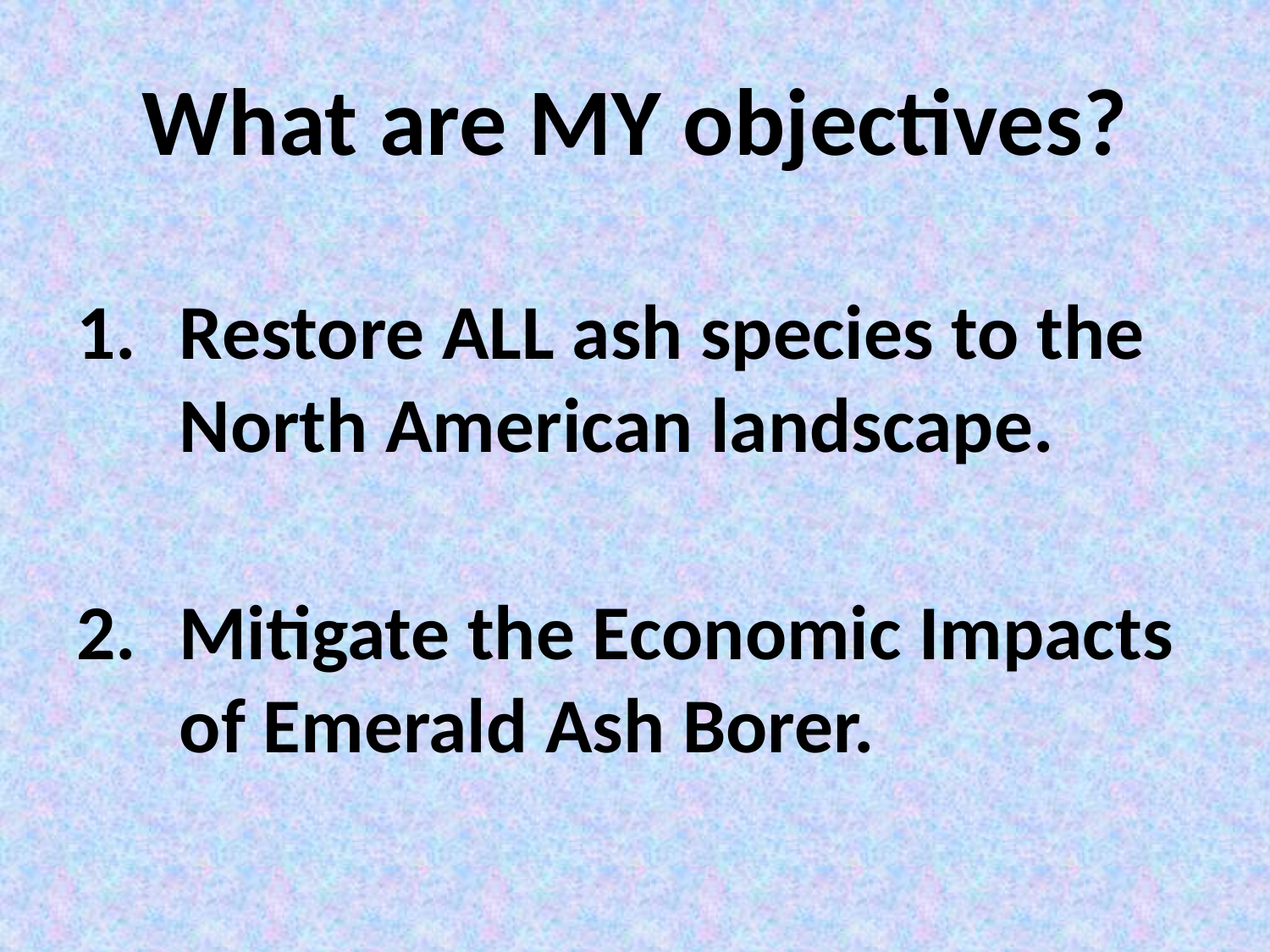

# What are MY objectives?
Restore ALL ash species to the North American landscape.

Mitigate the Economic Impacts of Emerald Ash Borer.